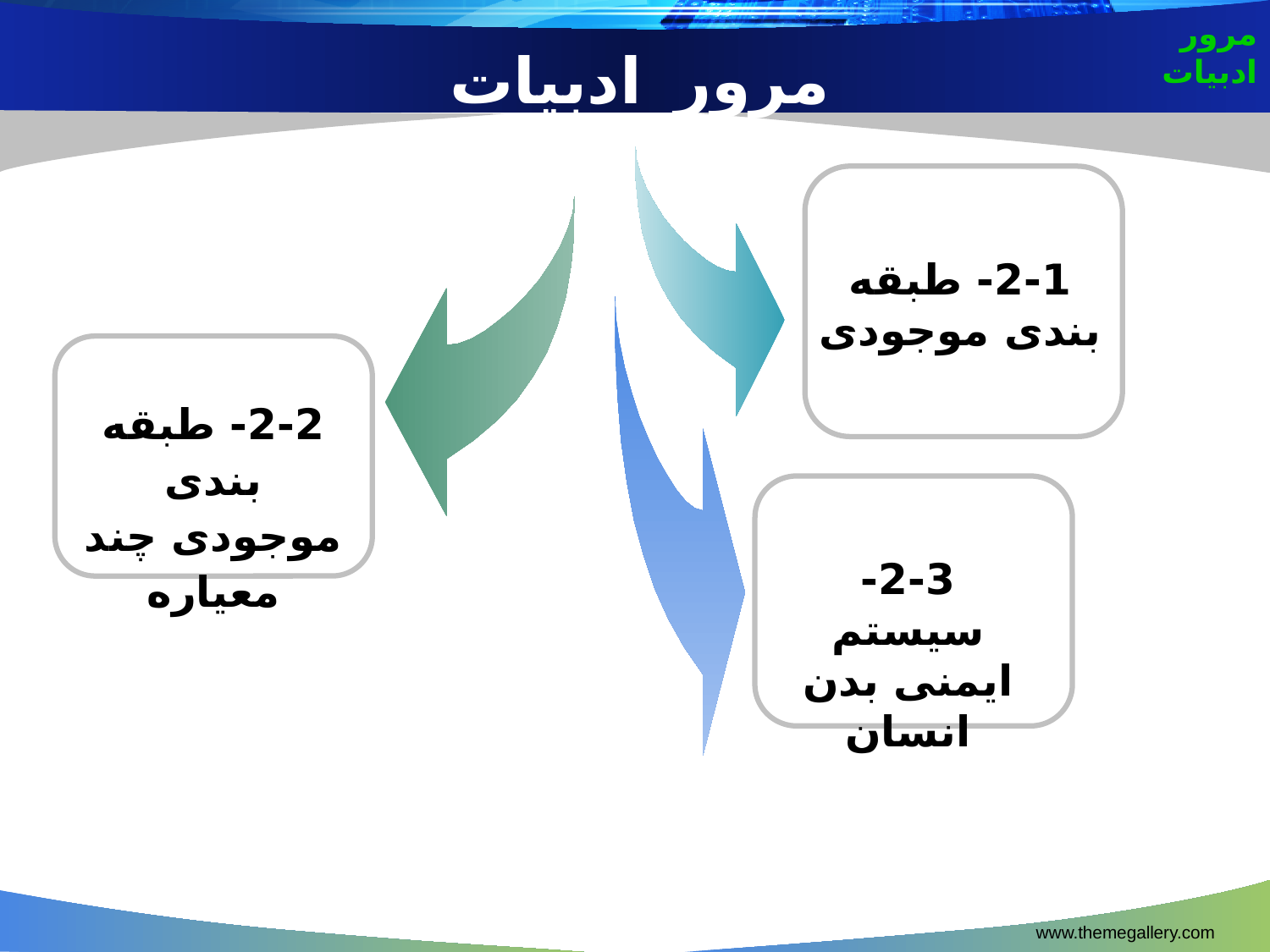

# مرور ادبیات
مرور ادبیات

2-1- طبقه بندی موجودی

2-2- طبقه بندی موجودی چند معیاره

2-3- سیستم ایمنی بدن انسان
www.themegallery.com